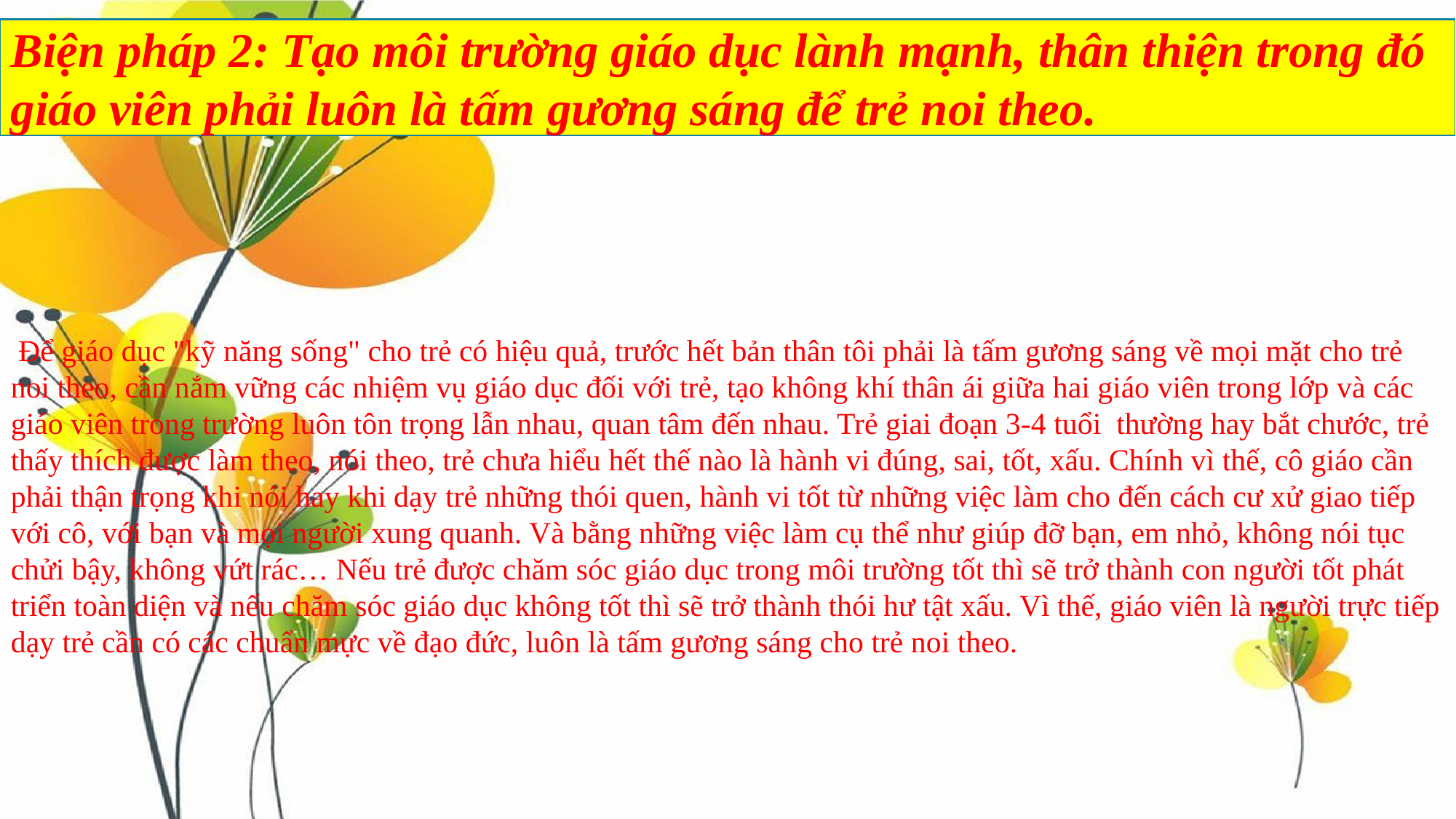

Biện pháp 2: Tạo môi trường giáo dục lành mạnh, thân thiện trong đó giáo viên phải luôn là tấm gương sáng để trẻ noi theo.
 Để giáo dục "kỹ năng sống" cho trẻ có hiệu quả, trước hết bản thân tôi phải là tấm gương sáng về mọi mặt cho trẻ noi theo, cần nắm vững các nhiệm vụ giáo dục đối với trẻ, tạo không khí thân ái giữa hai giáo viên trong lớp và các giáo viên trong trường luôn tôn trọng lẫn nhau, quan tâm đến nhau. Trẻ giai đoạn 3-4 tuổi  thường hay bắt chước, trẻ thấy thích được làm theo, nói theo, trẻ chưa hiểu hết thế nào là hành vi đúng, sai, tốt, xấu. Chính vì thế, cô giáo cần phải thận trọng khi nói hay khi dạy trẻ những thói quen, hành vi tốt từ những việc làm cho đến cách cư xử giao tiếp với cô, với bạn và mọi người xung quanh. Và bằng những việc làm cụ thể như giúp đỡ bạn, em nhỏ, không nói tục chửi bậy, không vứt rác… Nếu trẻ được chăm sóc giáo dục trong môi trường tốt thì sẽ trở thành con người tốt phát triển toàn diện và nếu chăm sóc giáo dục không tốt thì sẽ trở thành thói hư tật xấu. Vì thế, giáo viên là người trực tiếp dạy trẻ cần có các chuẩn mực về đạo đức, luôn là tấm gương sáng cho trẻ noi theo.